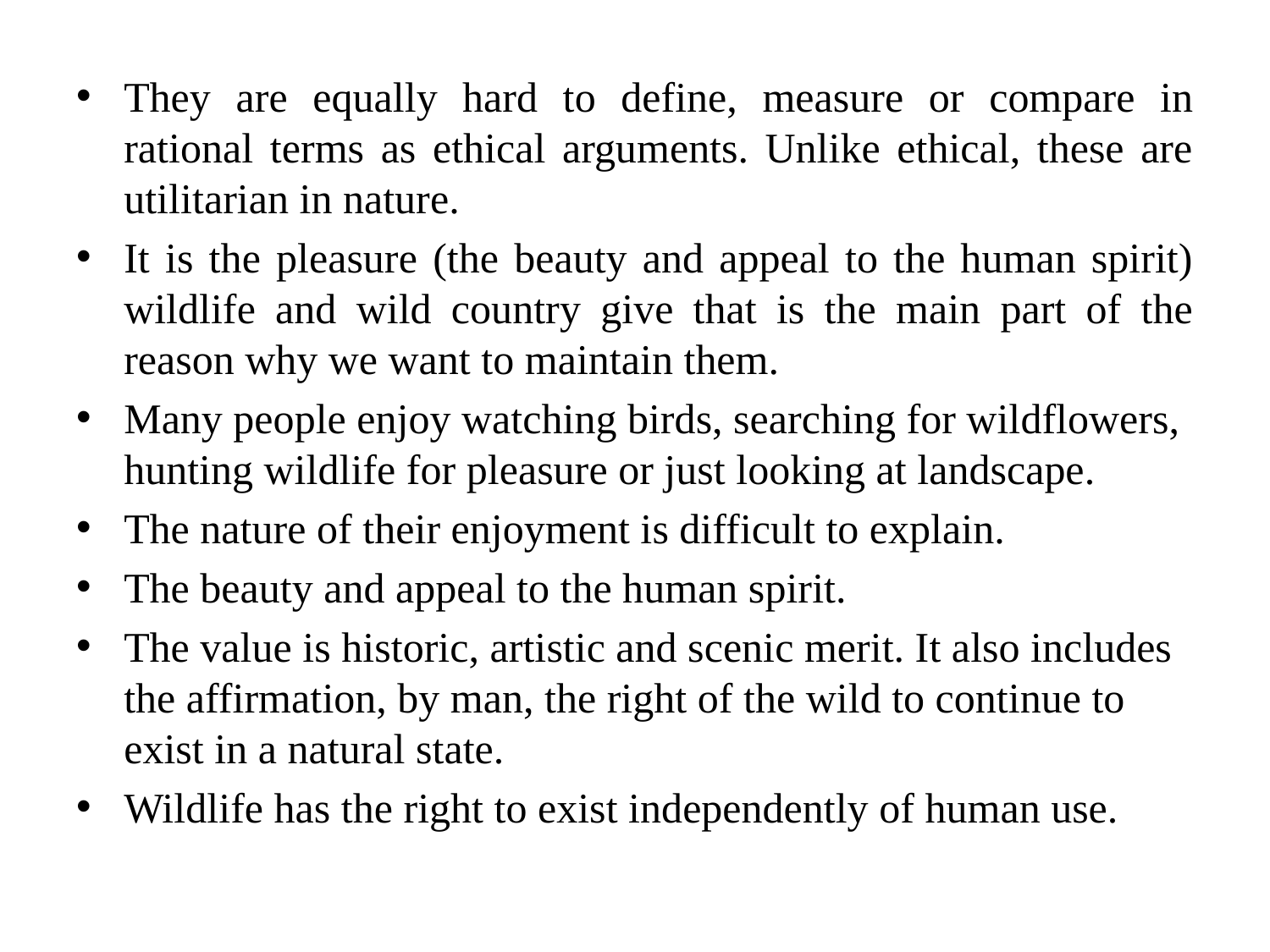

They are equally hard to define, measure or compare in rational terms as ethical arguments. Unlike ethical, these are utilitarian in nature.
It is the pleasure (the beauty and appeal to the human spirit) wildlife and wild country give that is the main part of the reason why we want to maintain them.
Many people enjoy watching birds, searching for wildflowers, hunting wildlife for pleasure or just looking at landscape.
The nature of their enjoyment is difficult to explain.
The beauty and appeal to the human spirit.
The value is historic, artistic and scenic merit. It also includes the affirmation, by man, the right of the wild to continue to exist in a natural state.
Wildlife has the right to exist independently of human use.